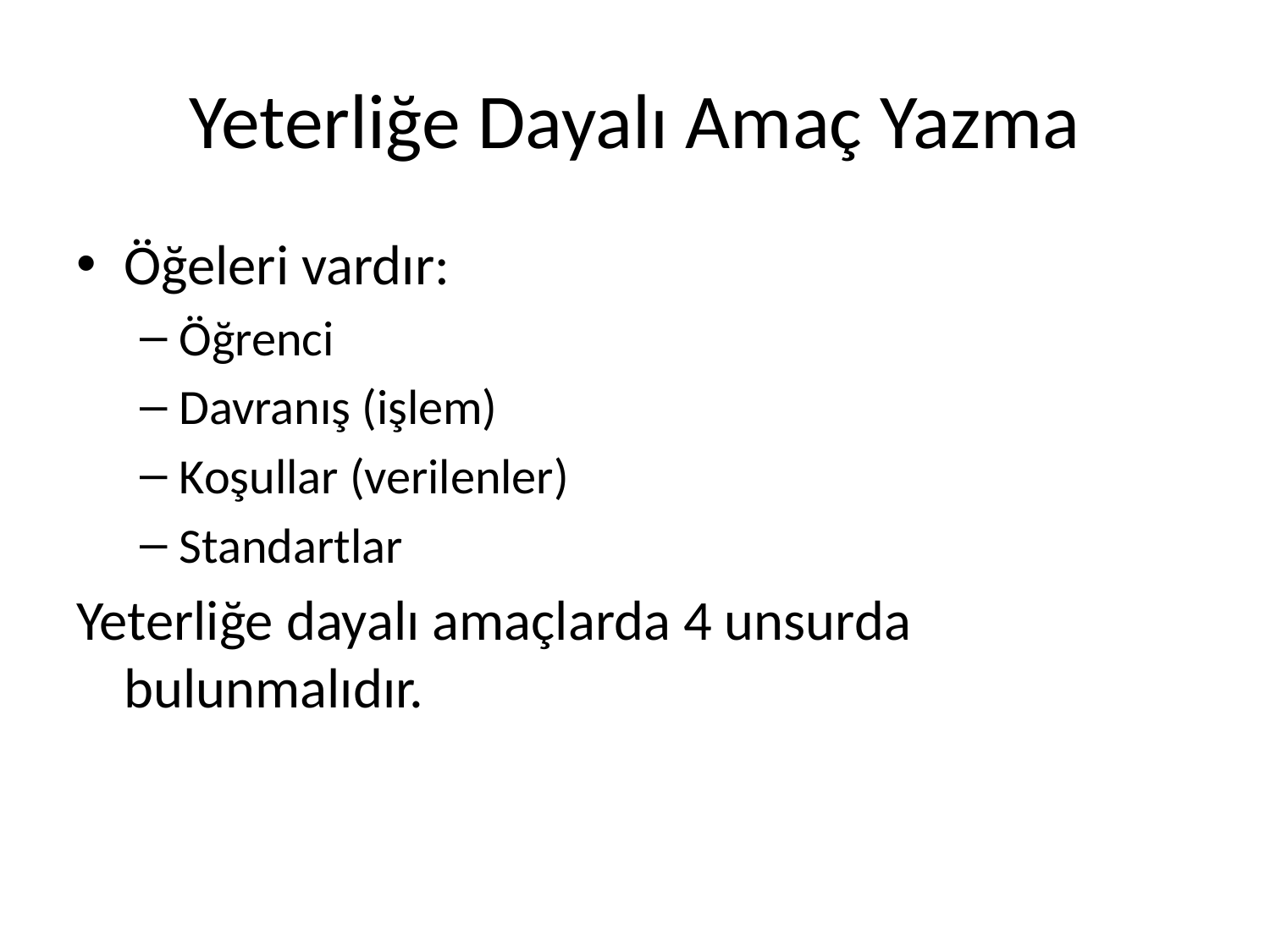

# Yeterliğe Dayalı Amaç Yazma
Öğeleri vardır:
Öğrenci
Davranış (işlem)
Koşullar (verilenler)
Standartlar
Yeterliğe dayalı amaçlarda 4 unsurda bulunmalıdır.